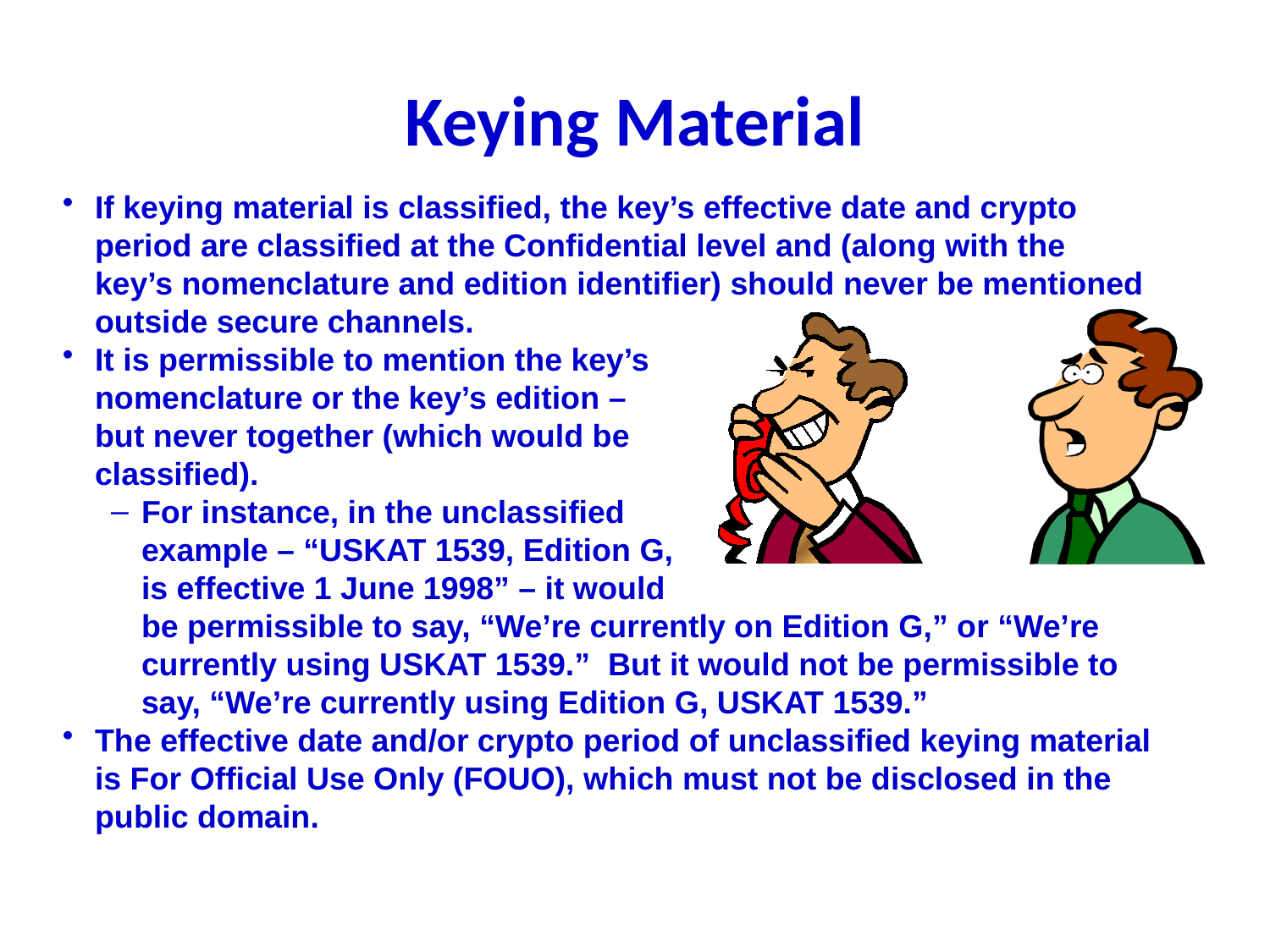

# Keying Material
If keying material is classified, the key’s effective date and crypto period are classified at the Confidential level and (along with the key’s nomenclature and edition identifier) should never be mentioned outside secure channels.
It is permissible to mention the key’s
nomenclature or the key’s edition –
but never together (which would be
classified).
For instance, in the unclassified
example – “USKAT 1539, Edition G,
is effective 1 June 1998” – it would
be permissible to say, “We’re currently on Edition G,” or “We’re currently using USKAT 1539.”  But it would not be permissible to say, “We’re currently using Edition G, USKAT 1539.”
The effective date and/or crypto period of unclassified keying material is For Official Use Only (FOUO), which must not be disclosed in the public domain.